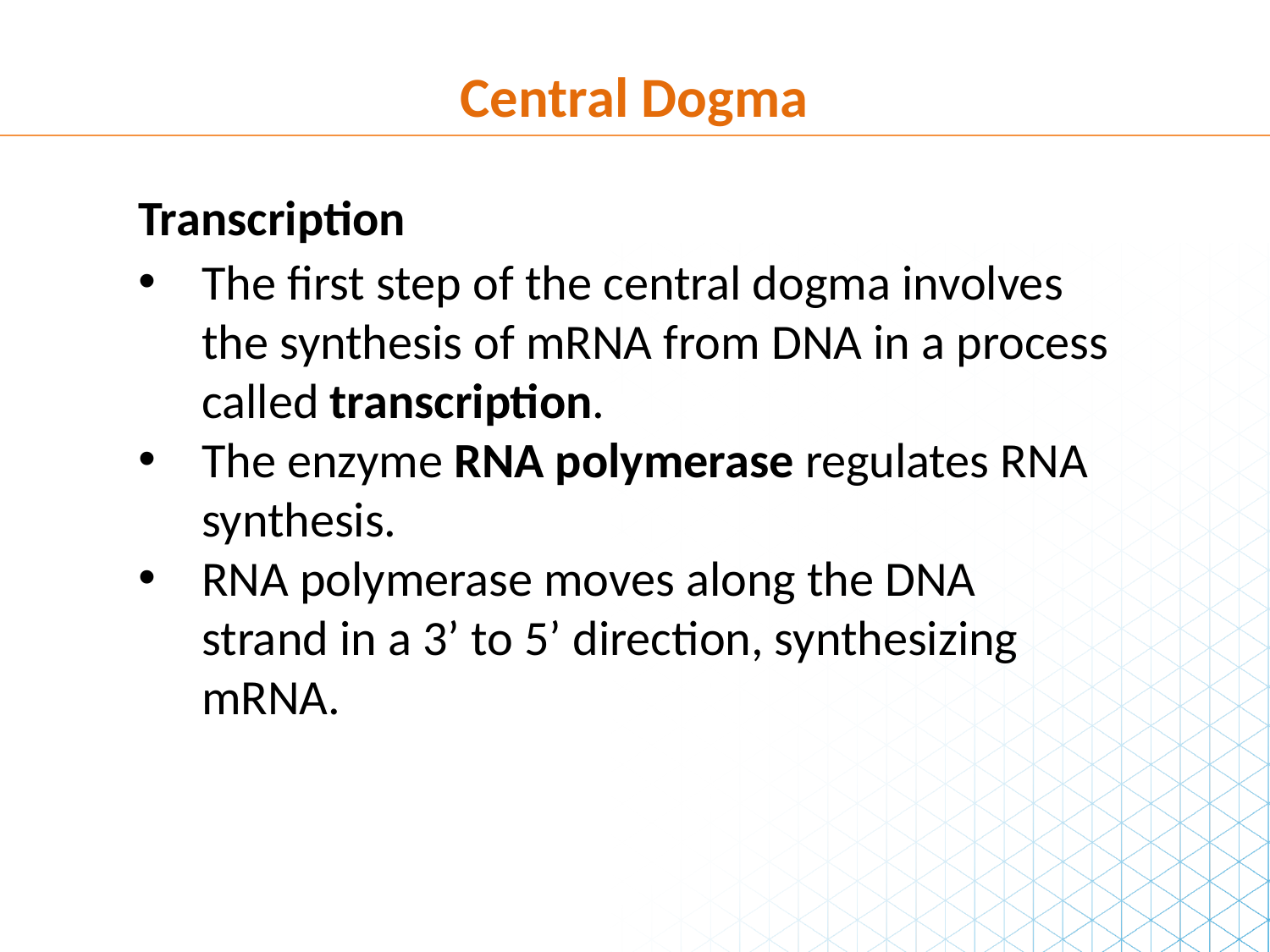

Central Dogma
Transcription
The first step of the central dogma involves the synthesis of mRNA from DNA in a process called transcription.
The enzyme RNA polymerase regulates RNA synthesis.
RNA polymerase moves along the DNA strand in a 3’ to 5’ direction, synthesizing mRNA.